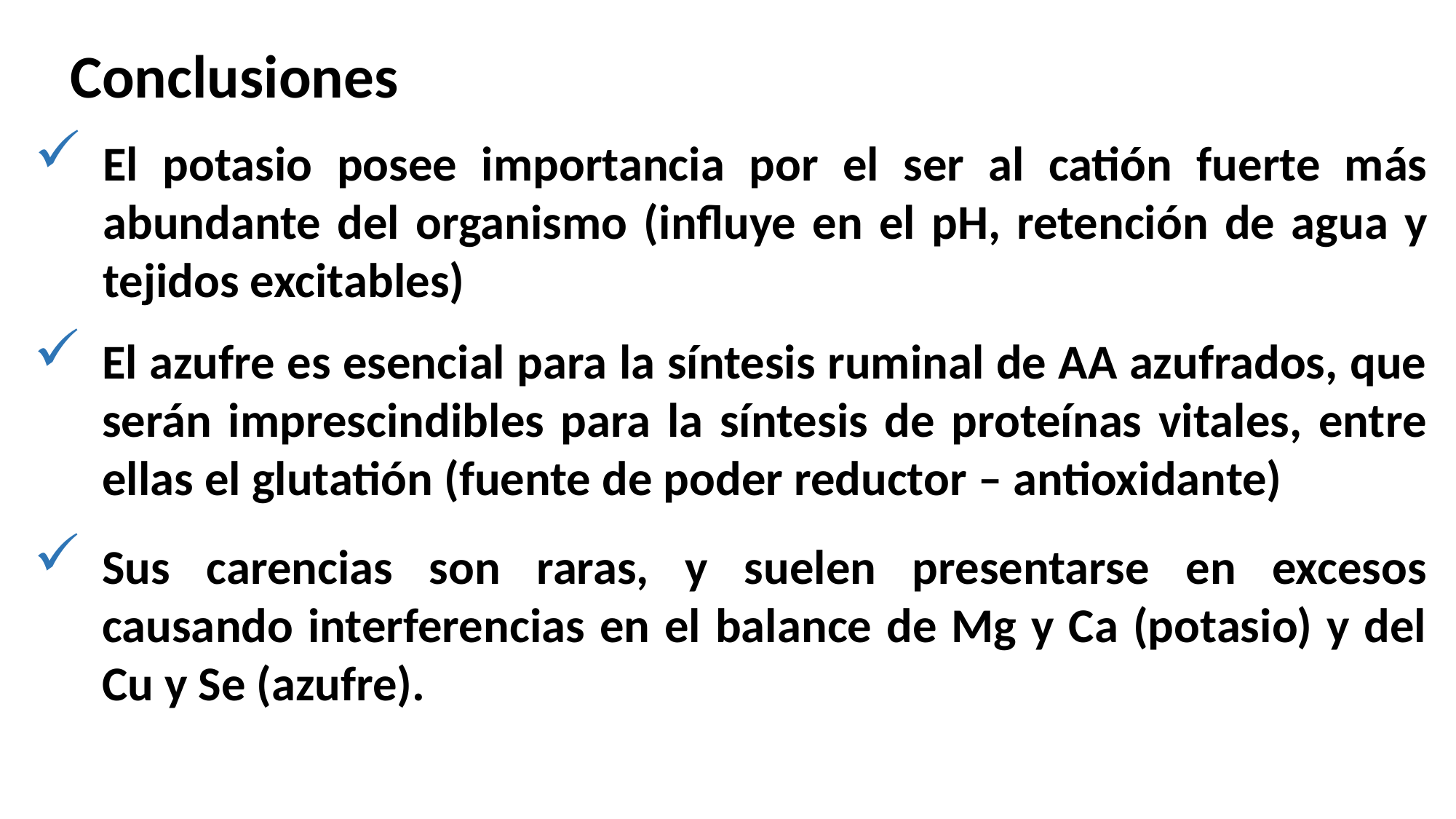

Conclusiones
El potasio posee importancia por el ser al catión fuerte más abundante del organismo (influye en el pH, retención de agua y tejidos excitables)
El azufre es esencial para la síntesis ruminal de AA azufrados, que serán imprescindibles para la síntesis de proteínas vitales, entre ellas el glutatión (fuente de poder reductor – antioxidante)
Sus carencias son raras, y suelen presentarse en excesos causando interferencias en el balance de Mg y Ca (potasio) y del Cu y Se (azufre).